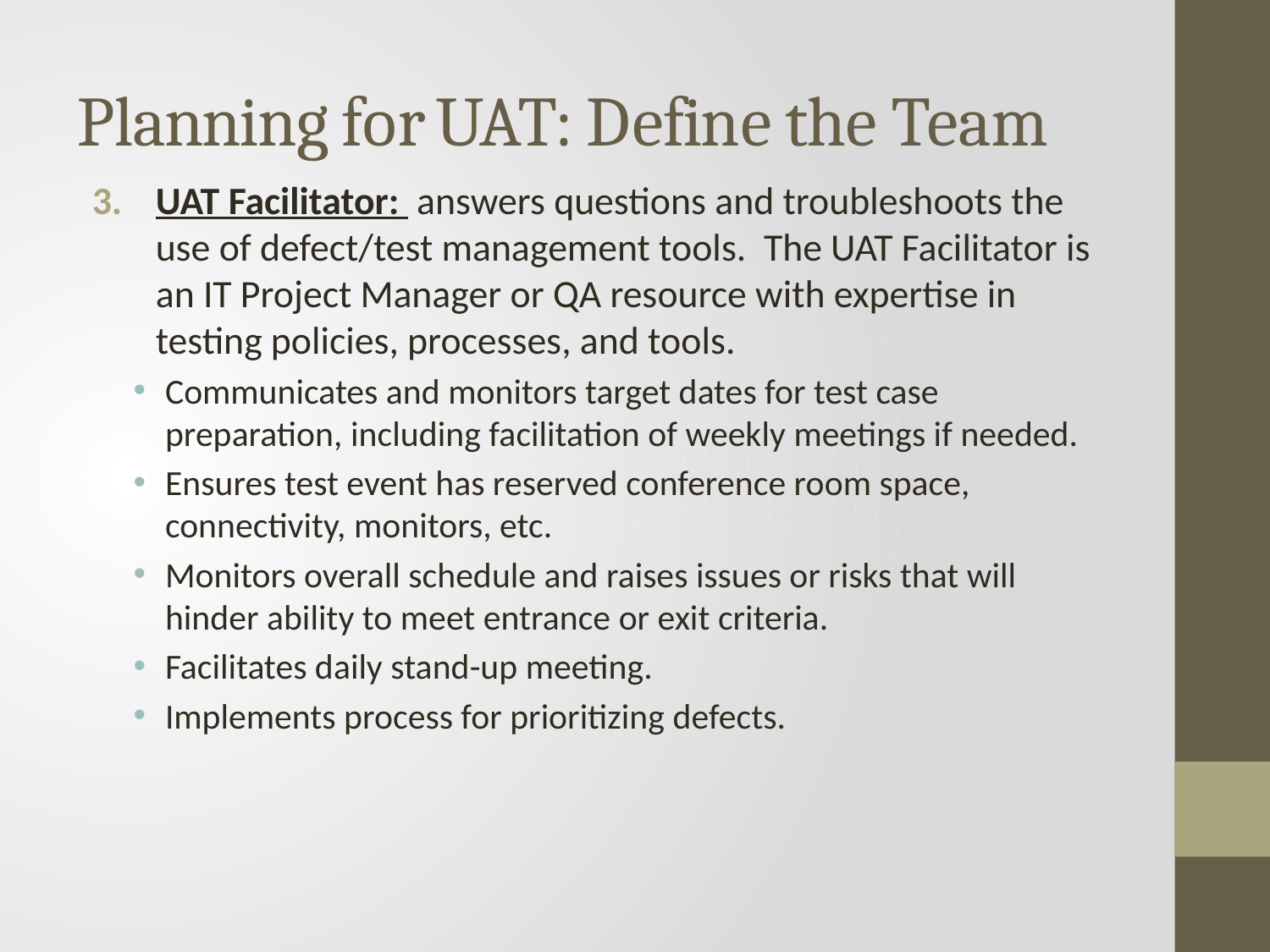

# Planning for UAT: Define the Team
UAT Facilitator:  answers questions and troubleshoots the use of defect/test management tools.  The UAT Facilitator is an IT Project Manager or QA resource with expertise in testing policies, processes, and tools.
Communicates and monitors target dates for test case preparation, including facilitation of weekly meetings if needed.
Ensures test event has reserved conference room space, connectivity, monitors, etc.
Monitors overall schedule and raises issues or risks that will hinder ability to meet entrance or exit criteria.
Facilitates daily stand-up meeting.
Implements process for prioritizing defects.